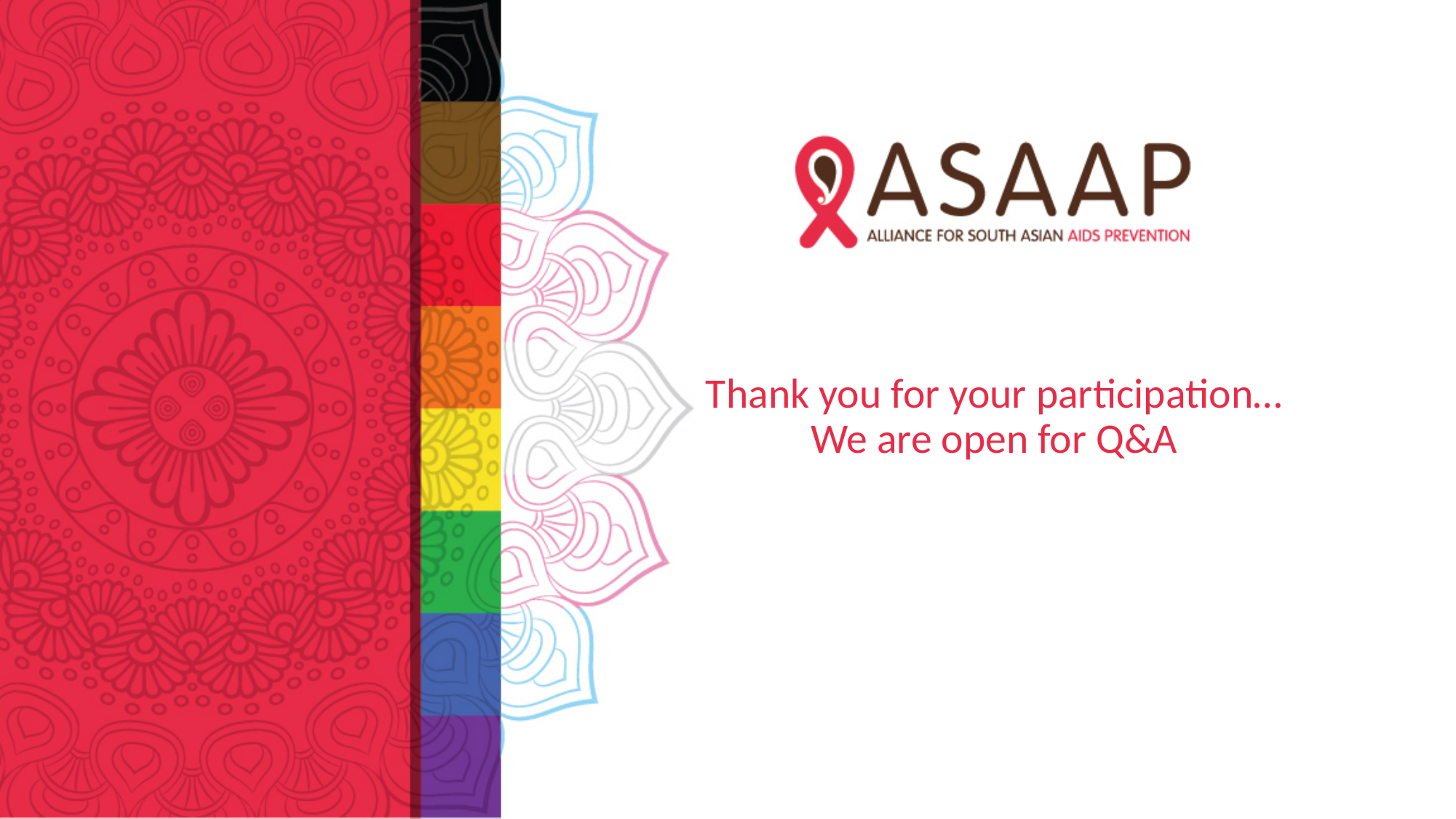

# Thank you for your participation… We are open for Q&A